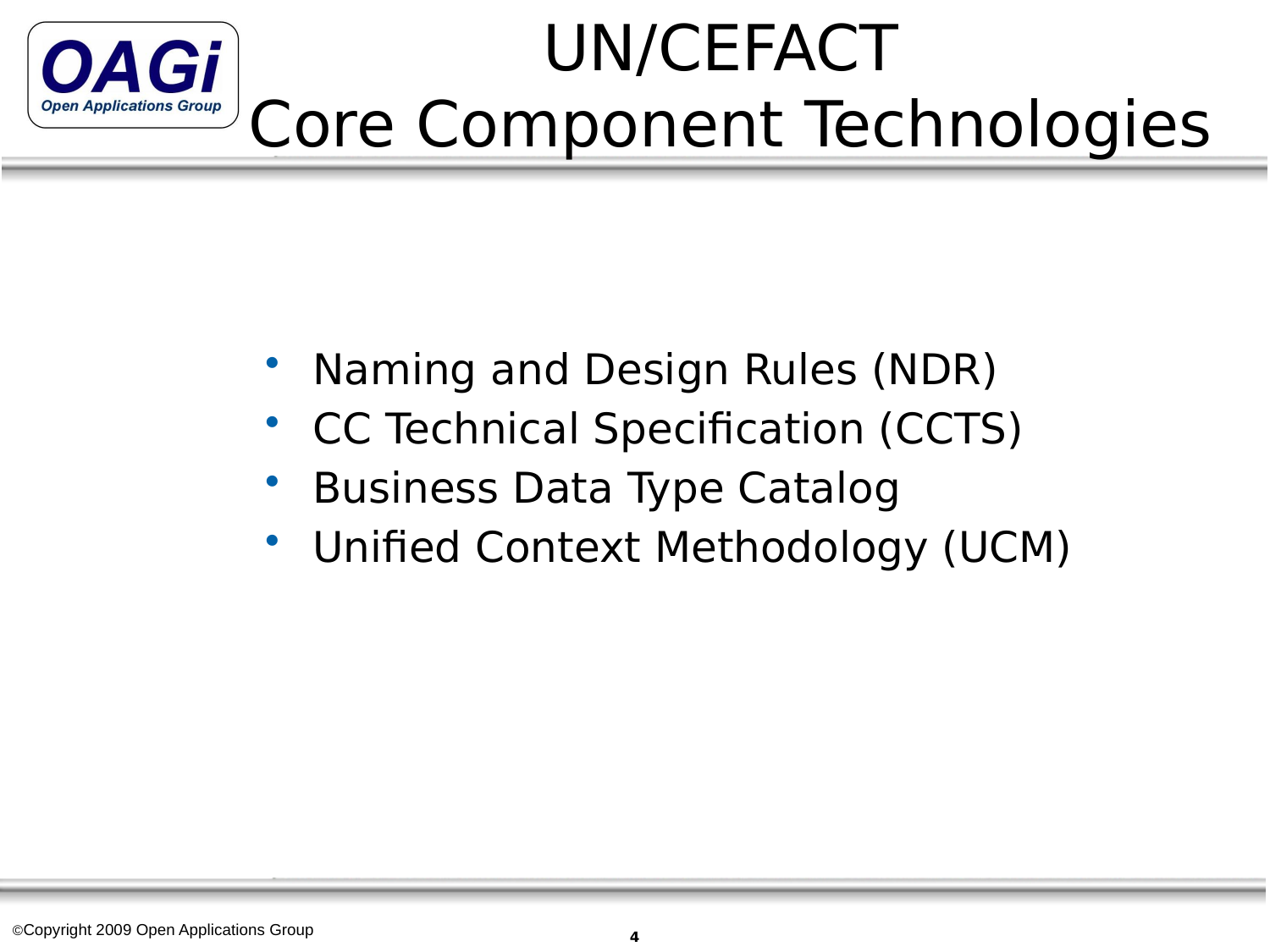

# UN/CEFACT Core Component Technologies
Naming and Design Rules (NDR)
CC Technical Specification (CCTS)
Business Data Type Catalog
Unified Context Methodology (UCM)